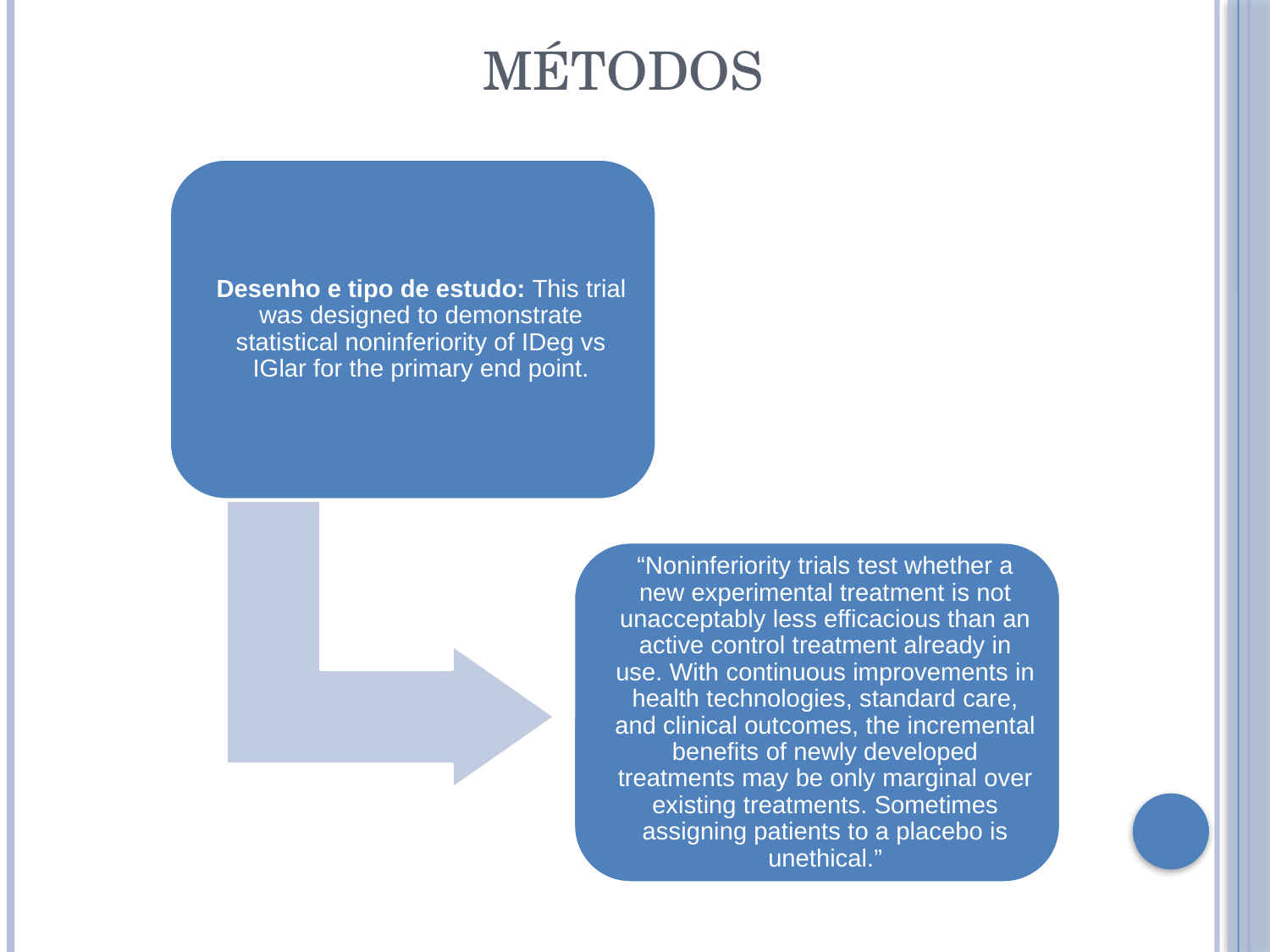

Métodos
Desenho e tipo de estudo: This trial was designed to demonstrate statistical noninferiority of IDeg vs IGlar for the primary end point.
“Noninferiority trials test whether a new experimental treatment is not unacceptably less efficacious than an active control treatment already in use. With continuous improvements in health technologies, standard care, and clinical outcomes, the incremental benefits of newly developed treatments may be only marginal over existing treatments. Sometimes assigning patients to a placebo is unethical.”